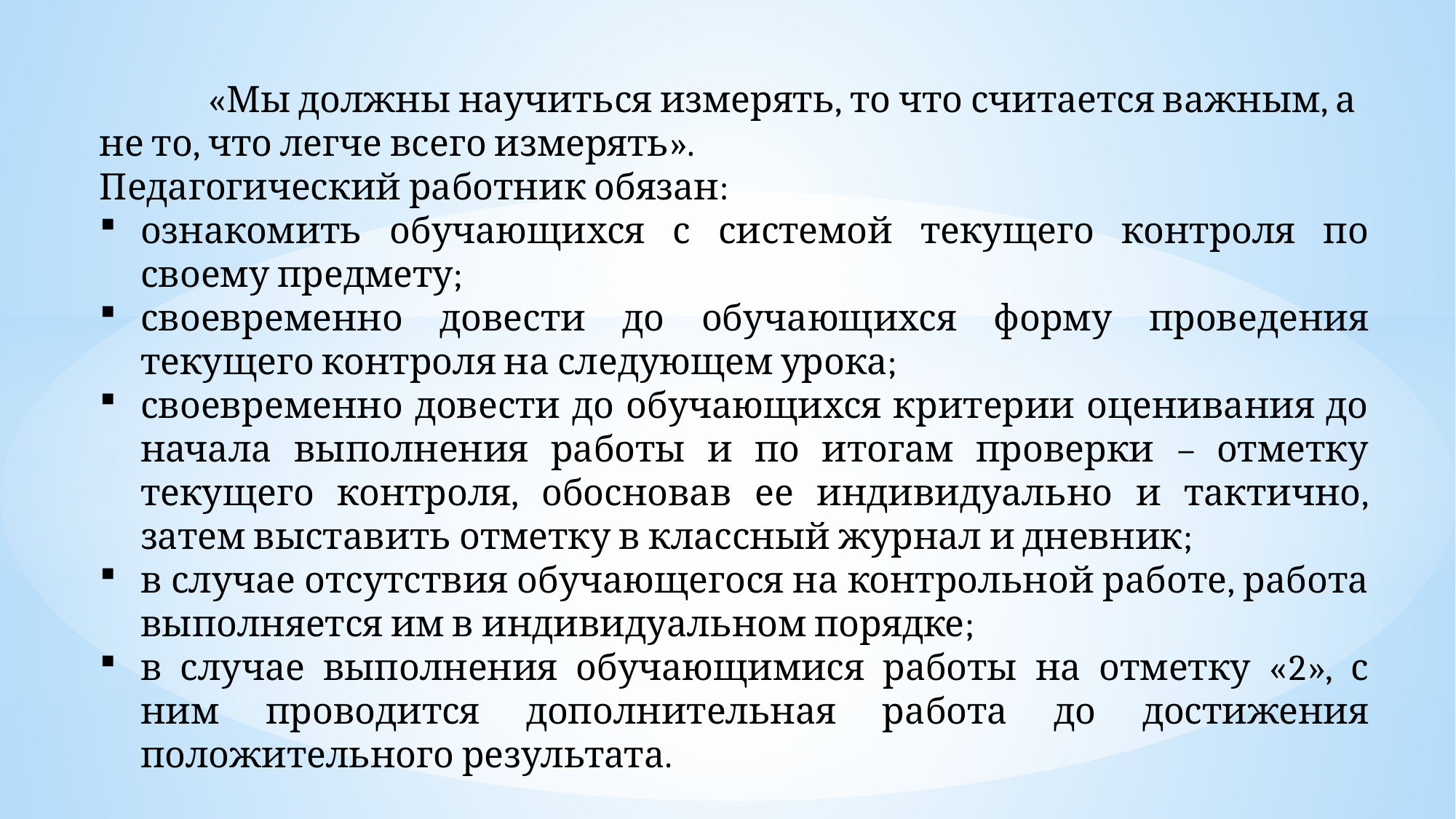

«Мы должны научиться измерять, то что считается важным, а не то, что легче всего измерять».
Педагогический работник обязан:
ознакомить обучающихся с системой текущего контроля по своему предмету;
своевременно довести до обучающихся форму проведения текущего контроля на следующем урока;
своевременно довести до обучающихся критерии оценивания до начала выполнения работы и по итогам проверки – отметку текущего контроля, обосновав ее индивидуально и тактично, затем выставить отметку в классный журнал и дневник;
в случае отсутствия обучающегося на контрольной работе, работа выполняется им в индивидуальном порядке;
в случае выполнения обучающимися работы на отметку «2», с ним проводится дополнительная работа до достижения положительного результата.